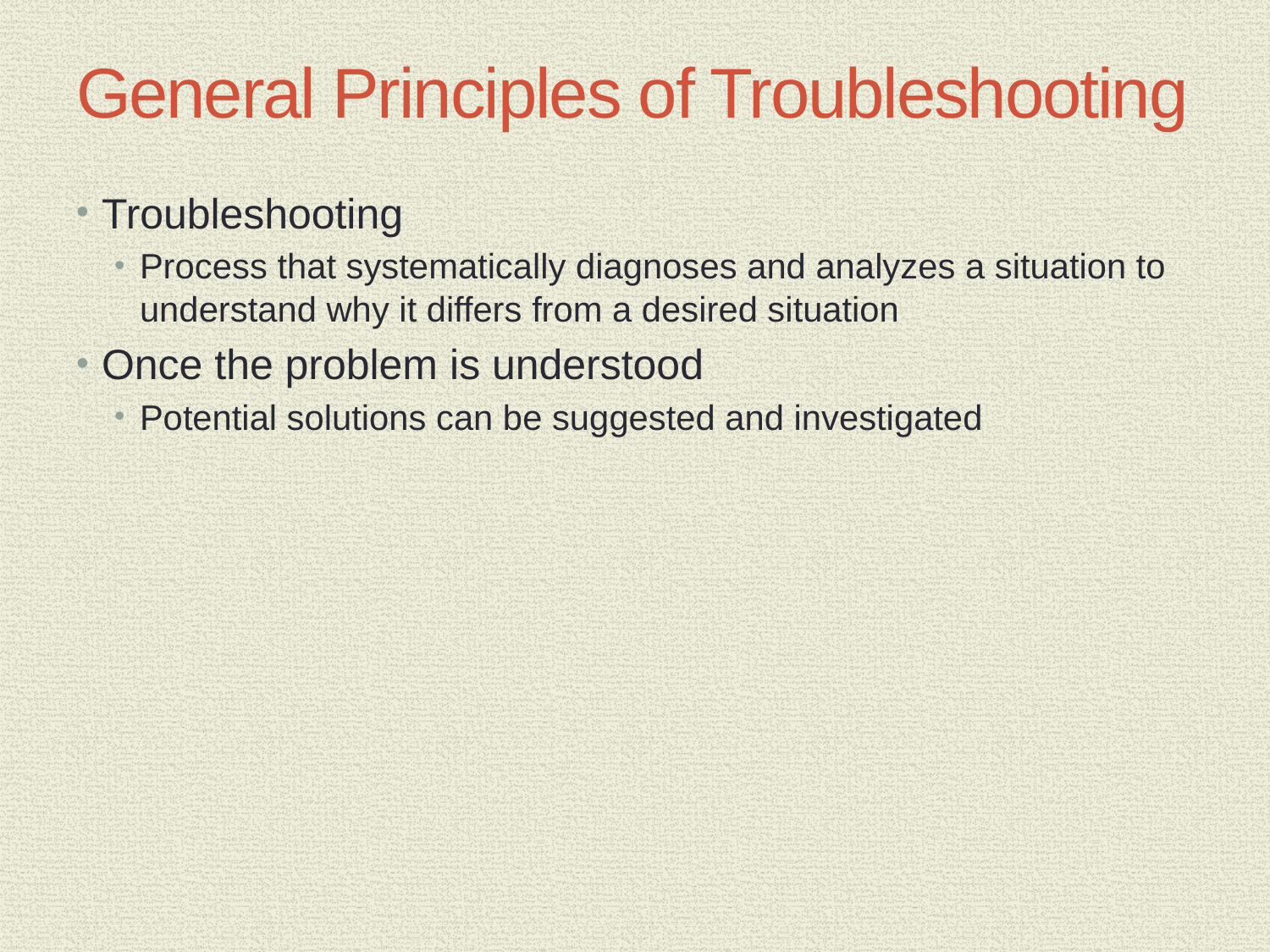

# General Principles of Troubleshooting
Troubleshooting
Process that systematically diagnoses and analyzes a situation to understand why it differs from a desired situation
Once the problem is understood
Potential solutions can be suggested and investigated